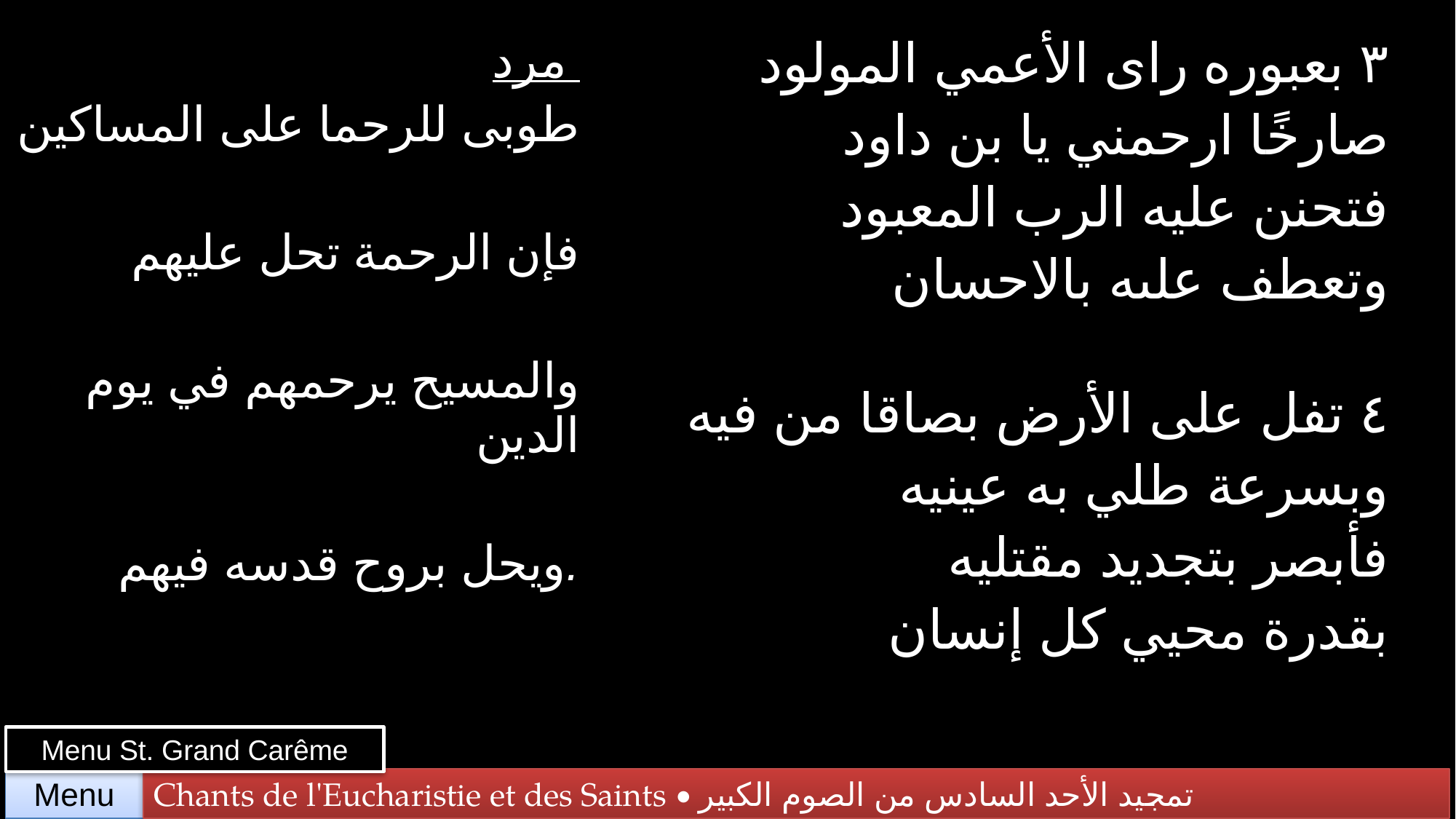

| مرد طوبى للرحما على المساكين فإن الرحمة تحل عليهم والمسيح يرحمهم في يوم الدين ويحل بروح قدسه فيهم. | ٣ بعبوره راى الأعمي المولود صارخًا ارحمني يا بن داود فتحنن عليه الرب المعبود وتعطف علىه بالاحسان |
| --- | --- |
|  | ٤ تفل على الأرض بصاقا من فيه وبسرعة طلي به عينيه فأبصر بتجديد مقتليه بقدرة محيي كل إنسان |

Menu St. Grand Carême
Chants de l'Eucharistie et des Saints • تمجيد الأحد السادس من الصوم الكبير
Menu